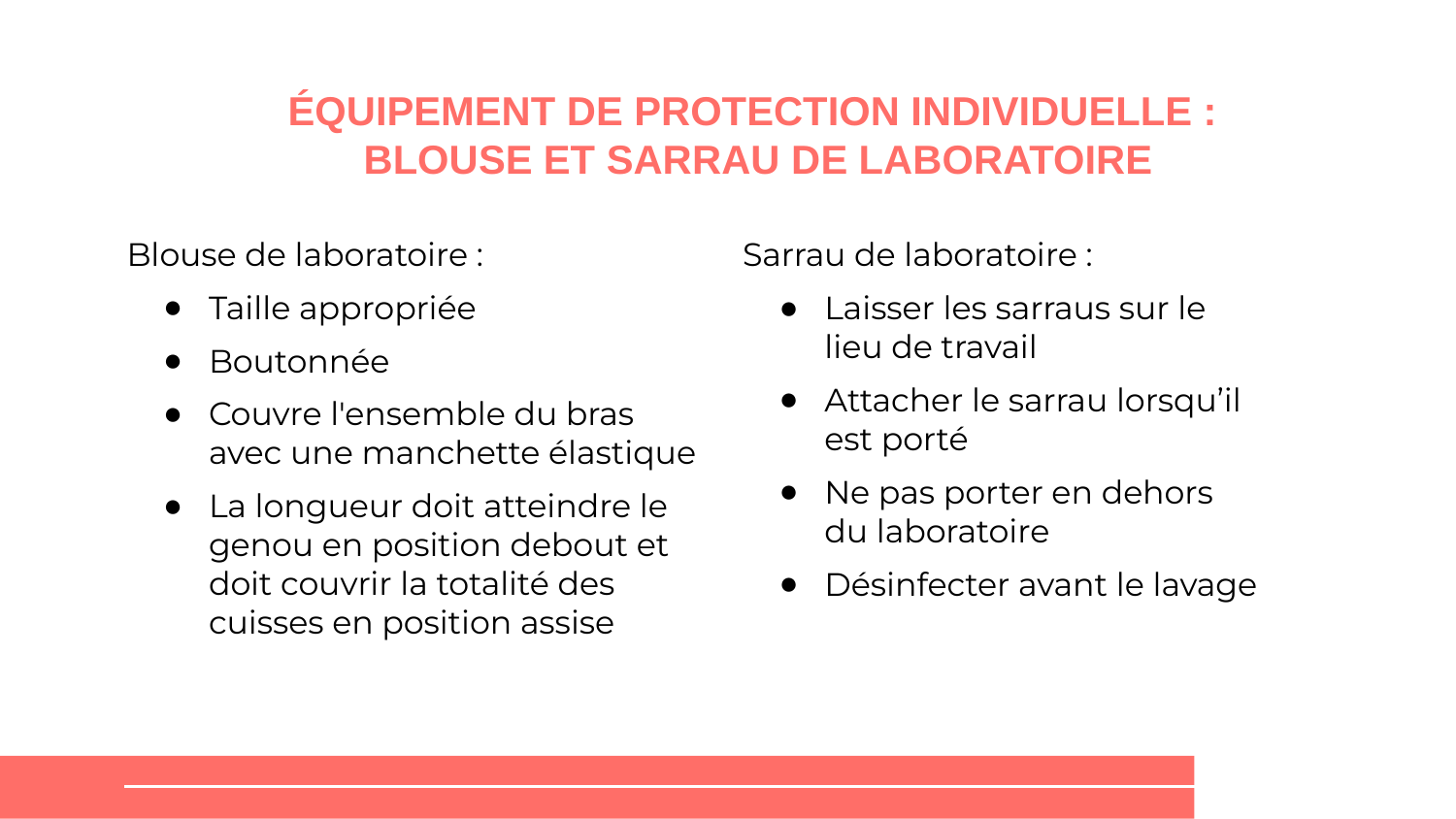

# ÉQUIPEMENT DE PROTECTION INDIVIDUELLE : BLOUSE ET SARRAU DE LABORATOIRE
Blouse de laboratoire :
Taille appropriée
Boutonnée
Couvre l'ensemble du bras avec une manchette élastique
La longueur doit atteindre le genou en position debout et doit couvrir la totalité des cuisses en position assise
Sarrau de laboratoire :
Laisser les sarraus sur le lieu de travail
Attacher le sarrau lorsqu’il est porté
Ne pas porter en dehors du laboratoire
Désinfecter avant le lavage